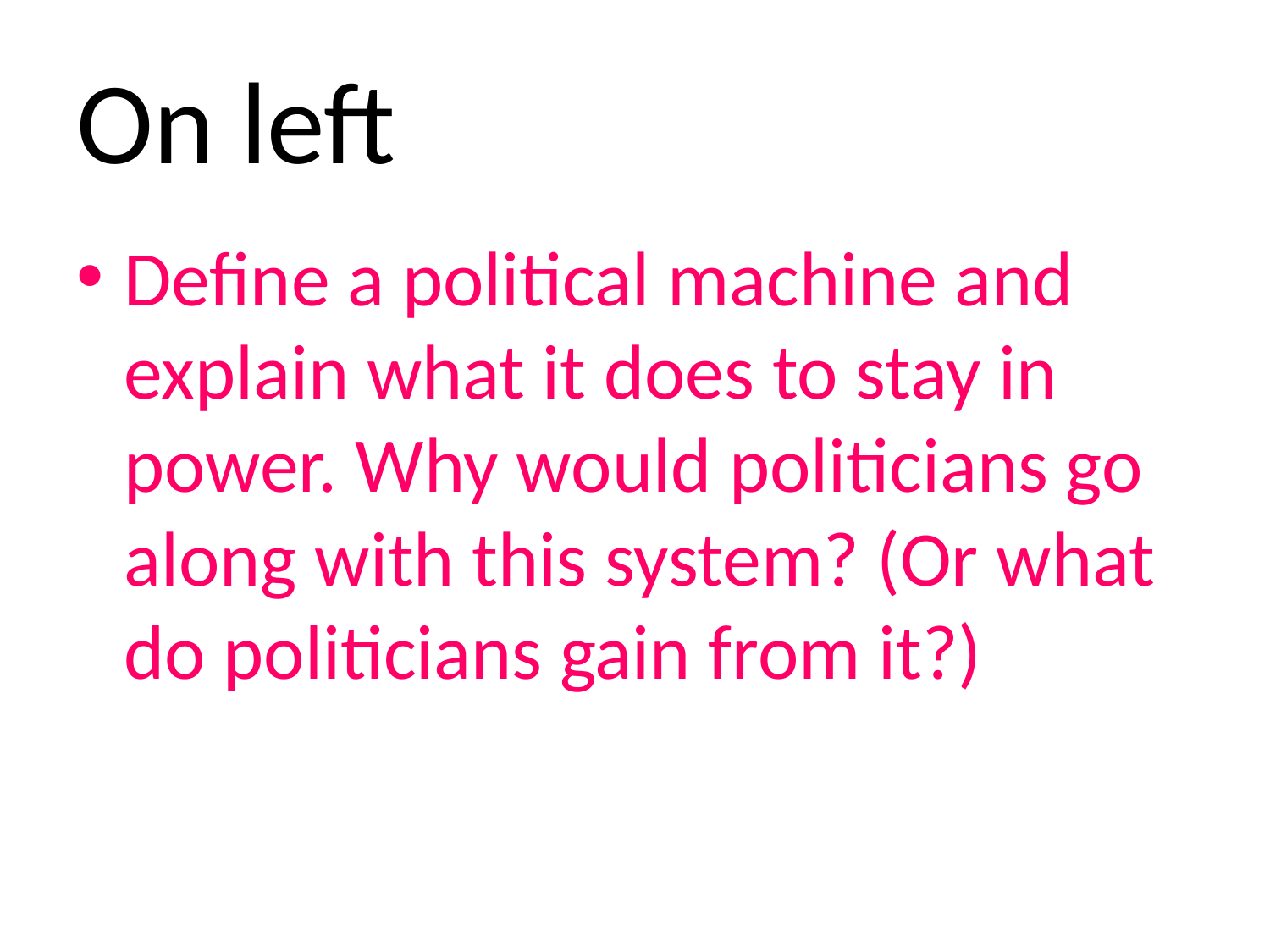

# On left
Define a political machine and explain what it does to stay in power. Why would politicians go along with this system? (Or what do politicians gain from it?)